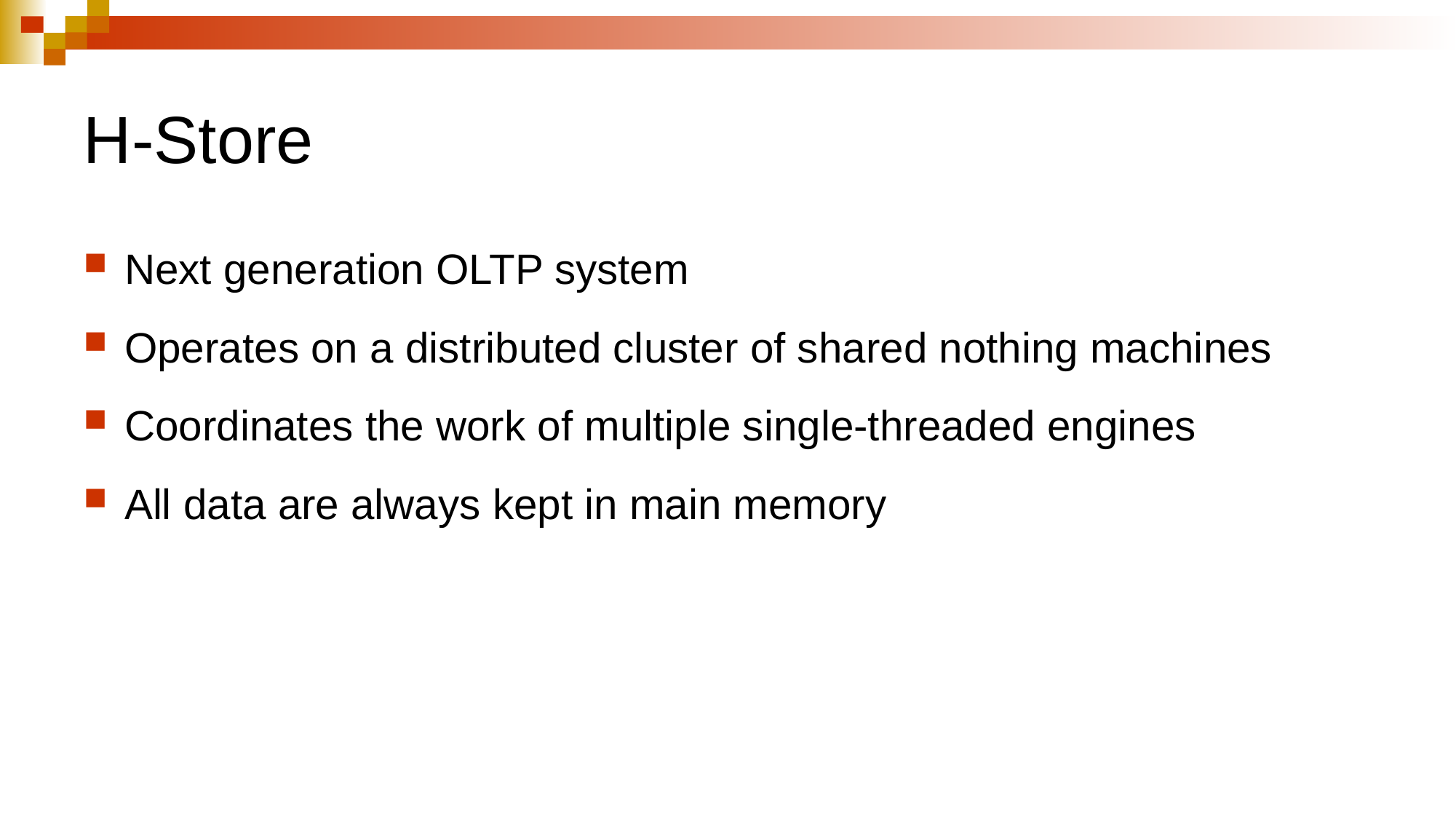

# H-Store
Next generation OLTP system
Operates on a distributed cluster of shared nothing machines
Coordinates the work of multiple single-threaded engines
All data are always kept in main memory